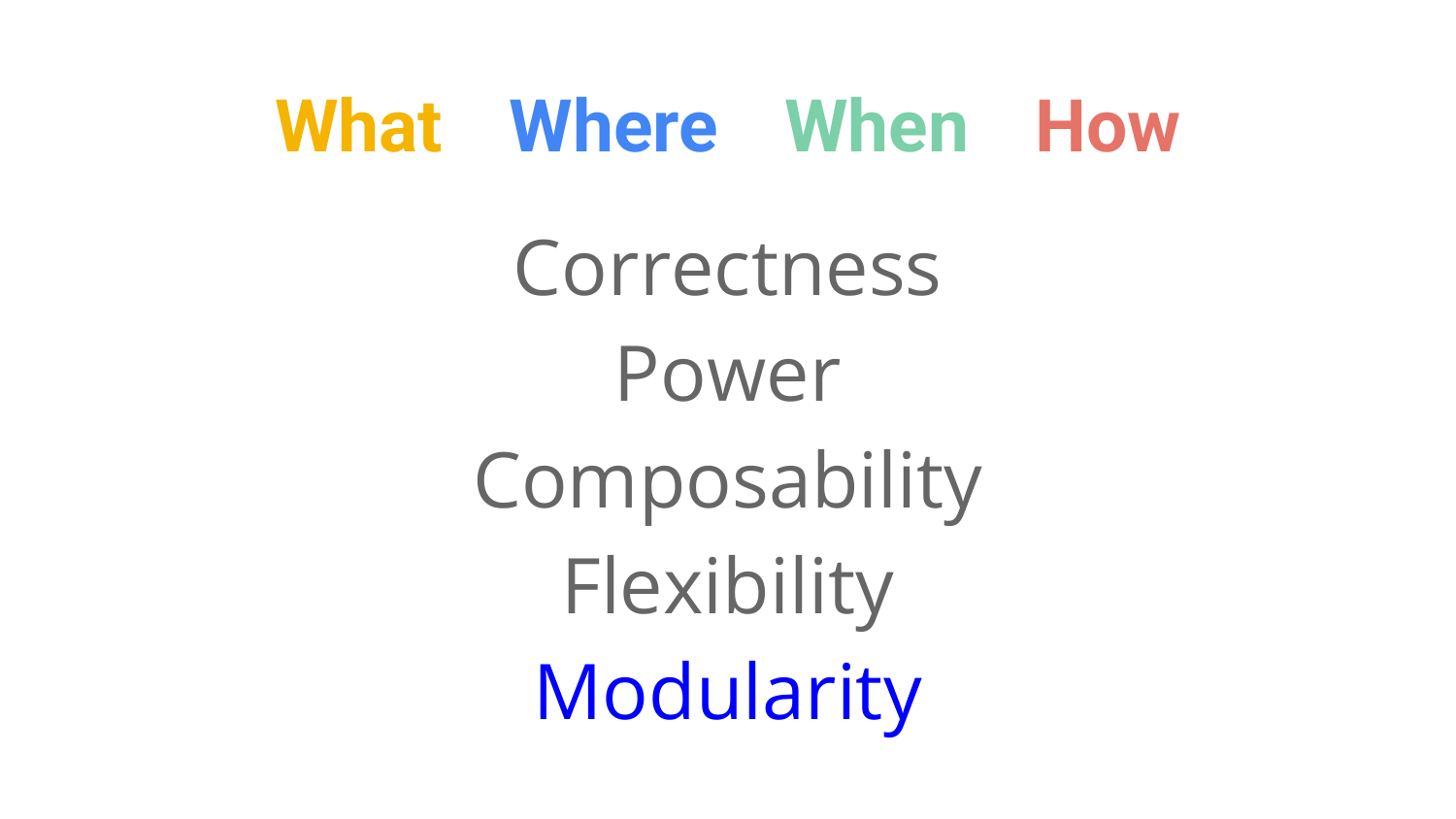

What / Where / When / How
# Correctness
Power
Composability
Flexibility
Modularity